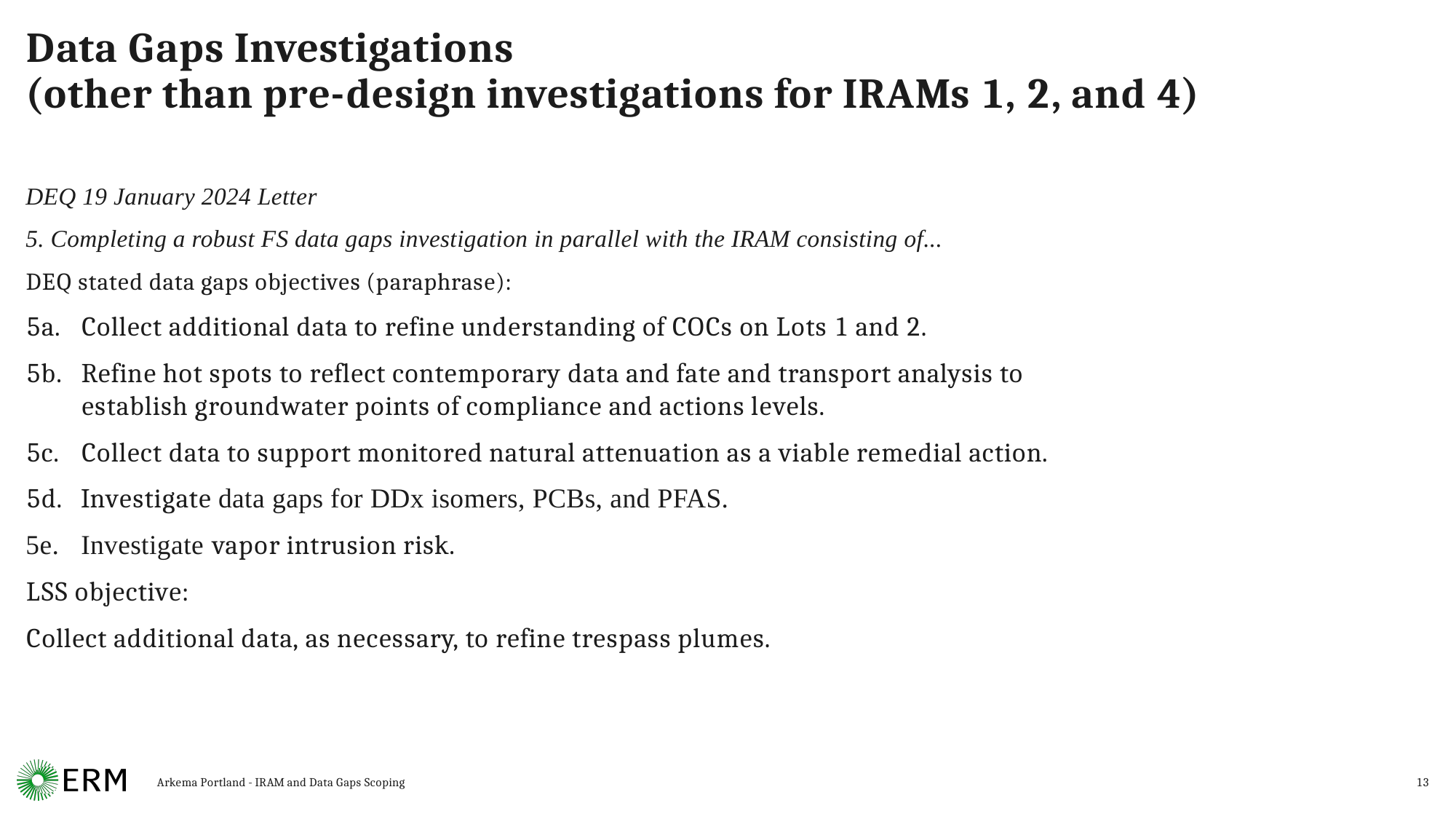

# Data Gaps Investigations (other than pre-design investigations for IRAMs 1, 2, and 4)
DEQ 19 January 2024 Letter
5. Completing a robust FS data gaps investigation in parallel with the IRAM consisting of...
DEQ stated data gaps objectives (paraphrase):
5a. 	Collect additional data to refine understanding of COCs on Lots 1 and 2.
5b. 	Refine hot spots to reflect contemporary data and fate and transport analysis to establish groundwater points of compliance and actions levels.
5c. 	Collect data to support monitored natural attenuation as a viable remedial action.
5d. 	Investigate data gaps for DDx isomers, PCBs, and PFAS.
5e. 	Investigate vapor intrusion risk.
LSS objective:
Collect additional data, as necessary, to refine trespass plumes.

Arkema Portland - IRAM and Data Gaps Scoping
13